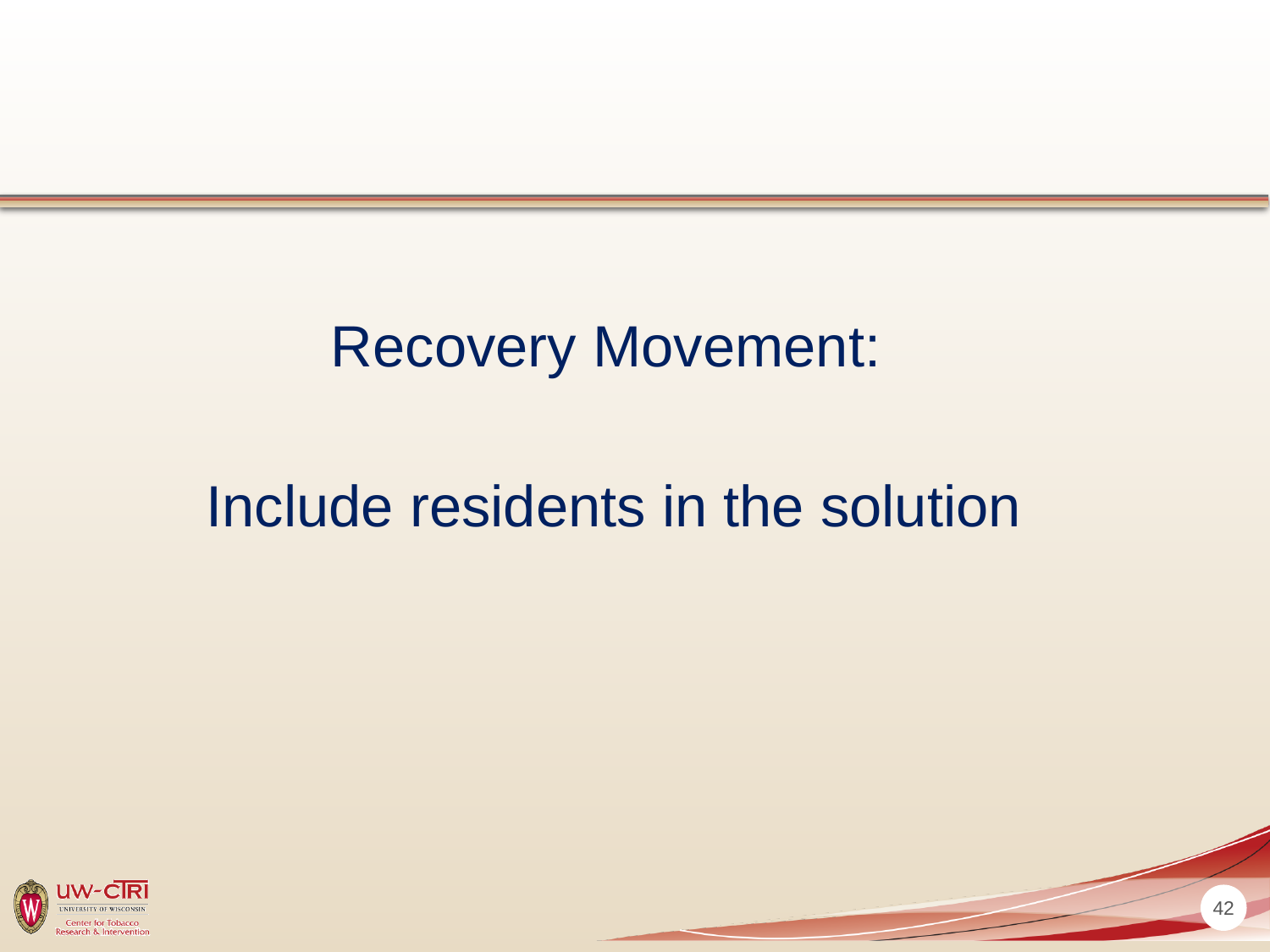

#

Recovery Movement:

Include residents in the solution
42